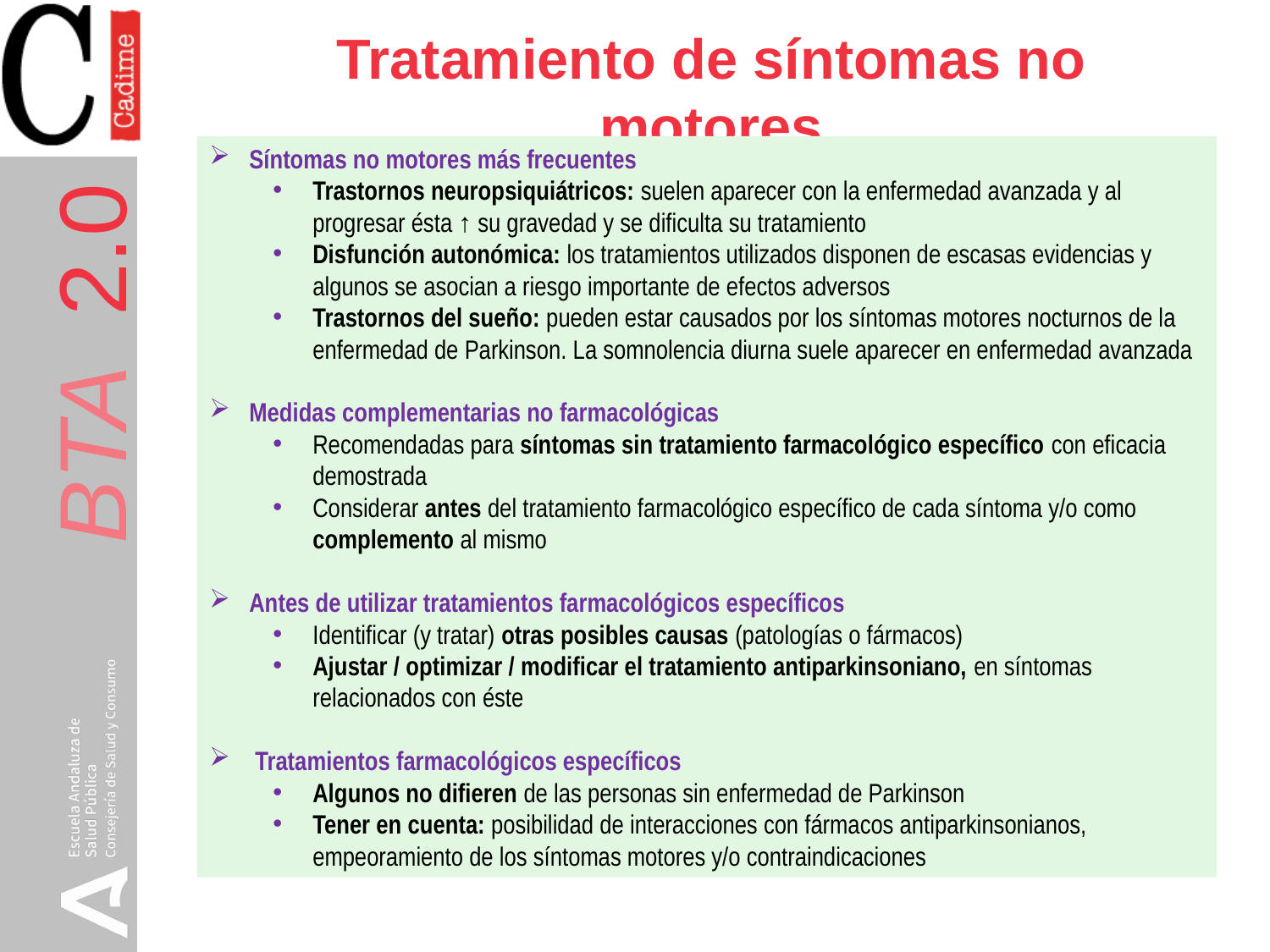

# Tratamiento de síntomas no motores
Síntomas no motores más frecuentes
Trastornos neuropsiquiátricos: suelen aparecer con la enfermedad avanzada y al progresar ésta ↑ su gravedad y se dificulta su tratamiento
Disfunción autonómica: los tratamientos utilizados disponen de escasas evidencias y algunos se asocian a riesgo importante de efectos adversos
Trastornos del sueño: pueden estar causados por los síntomas motores nocturnos de la enfermedad de Parkinson. La somnolencia diurna suele aparecer en enfermedad avanzada

Medidas complementarias no farmacológicas
Recomendadas para síntomas sin tratamiento farmacológico específico con eficacia demostrada
Considerar antes del tratamiento farmacológico específico de cada síntoma y/o como complemento al mismo

Antes de utilizar tratamientos farmacológicos específicos
Identificar (y tratar) otras posibles causas (patologías o fármacos)
Ajustar / optimizar / modificar el tratamiento antiparkinsoniano, en síntomas relacionados con éste

 Tratamientos farmacológicos específicos
Algunos no difieren de las personas sin enfermedad de Parkinson
Tener en cuenta: posibilidad de interacciones con fármacos antiparkinsonianos, empeoramiento de los síntomas motores y/o contraindicaciones